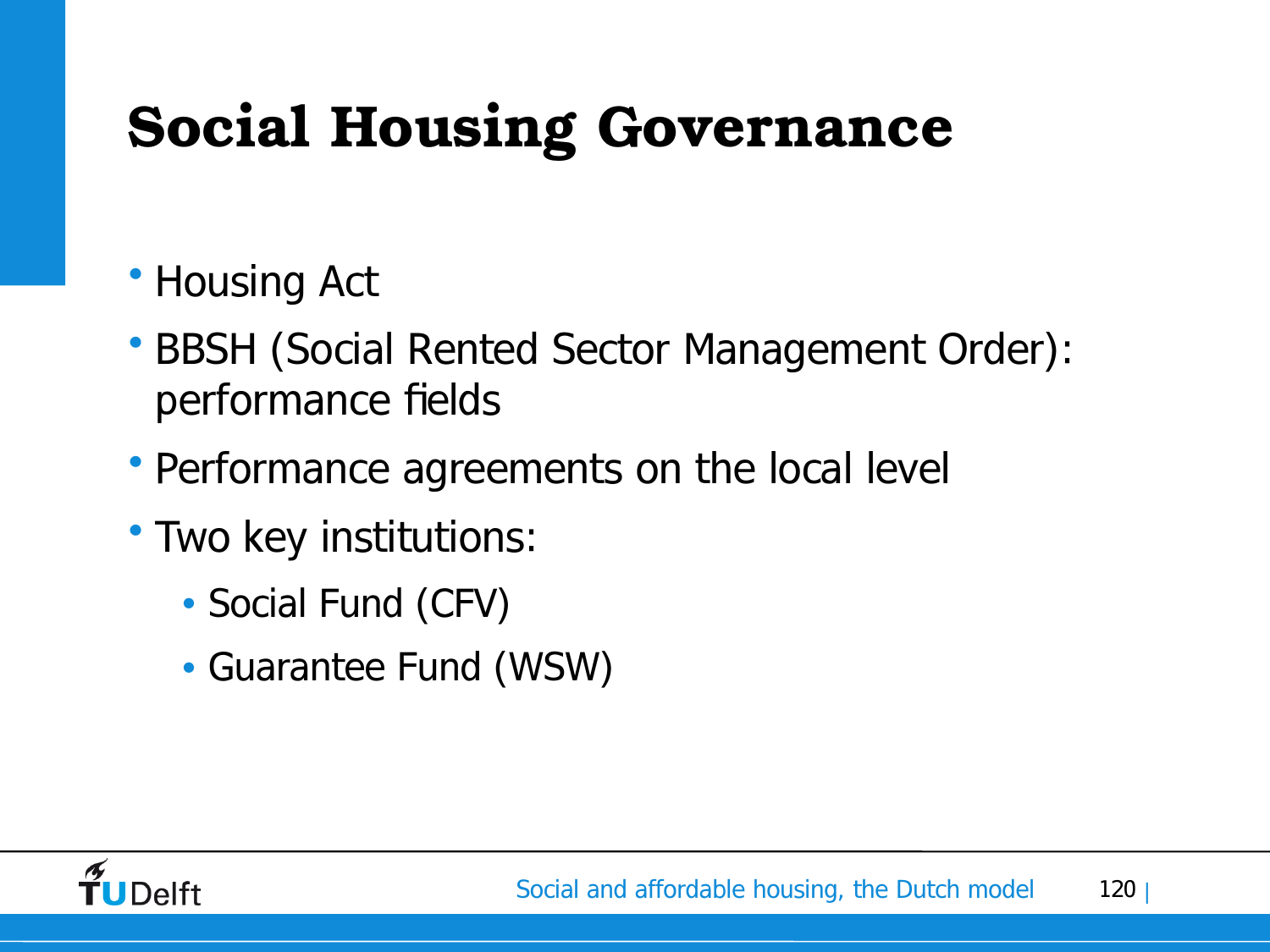

# Social Housing Governance
Housing Act
BBSH (Social Rented Sector Management Order): performance fields
Performance agreements on the local level
Two key institutions:
Social Fund (CFV)
Guarantee Fund (WSW)